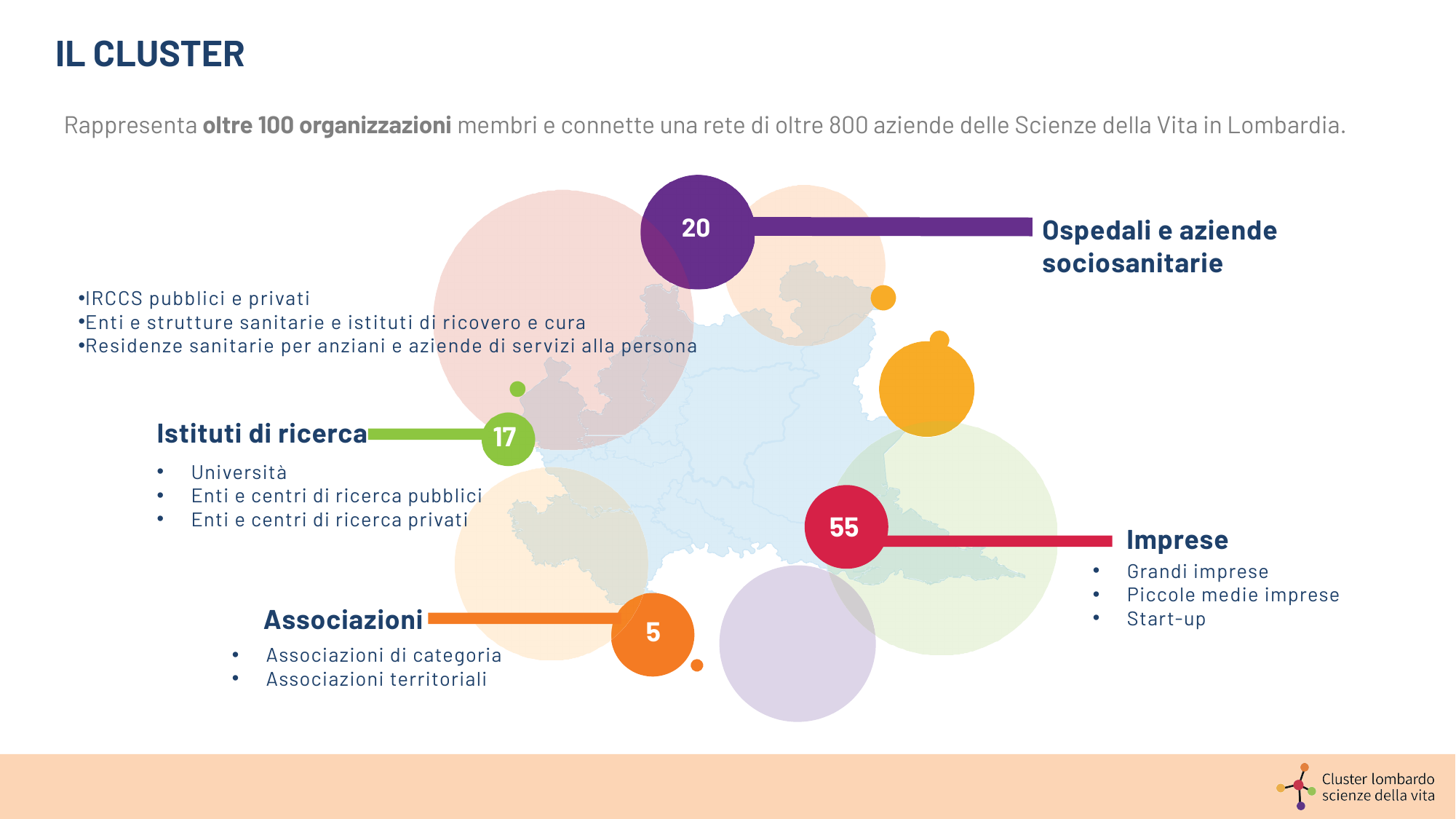

# IL CLUSTER
Rappresenta oltre 100 organizzazioni membri e connette una rete di oltre 800 aziende delle Scienze della Vita in Lombardia.

Ospedali e aziende sociosanitarie
20

IRCCS pubblici e privati
Enti e strutture sanitarie e istituti di ricovero e cura
Residenze sanitarie per anziani e aziende di servizi alla persona

Istituti di ricerca
Università
Enti e centri di ricerca pubblici
Enti e centri di ricerca privati

17

55
     Imprese

Grandi imprese
Piccole medie imprese
Start-up

Associazioni

5
Associazioni di categoria
Associazioni territoriali